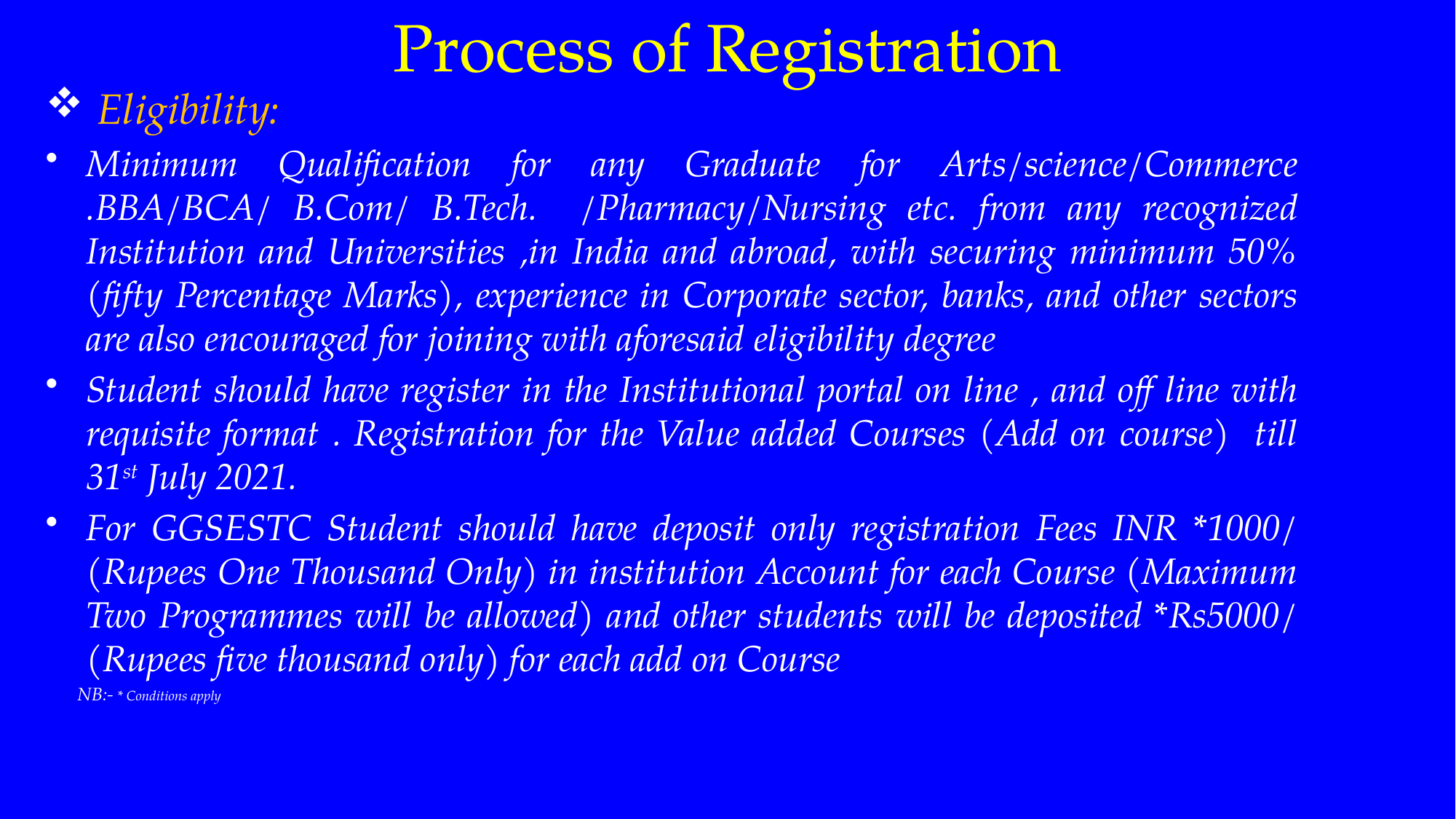

# Process of Registration
 Eligibility:
Minimum Qualification for any Graduate for Arts/science/Commerce .BBA/BCA/ B.Com/ B.Tech.  /Pharmacy/Nursing etc. from any recognized Institution and Universities ,in India and abroad, with securing minimum 50% (fifty Percentage Marks), experience in Corporate sector, banks, and other sectors are also encouraged for joining with aforesaid eligibility degree
Student should have register in the Institutional portal on line , and off line with requisite format . Registration for the Value added Courses (Add on course)  till 31st July 2021.
For GGSESTC Student should have deposit only registration Fees INR *1000/ (Rupees One Thousand Only) in institution Account for each Course (Maximum Two Programmes will be allowed) and other students will be deposited *Rs5000/ (Rupees five thousand only) for each add on Course
       NB:- * Conditions apply